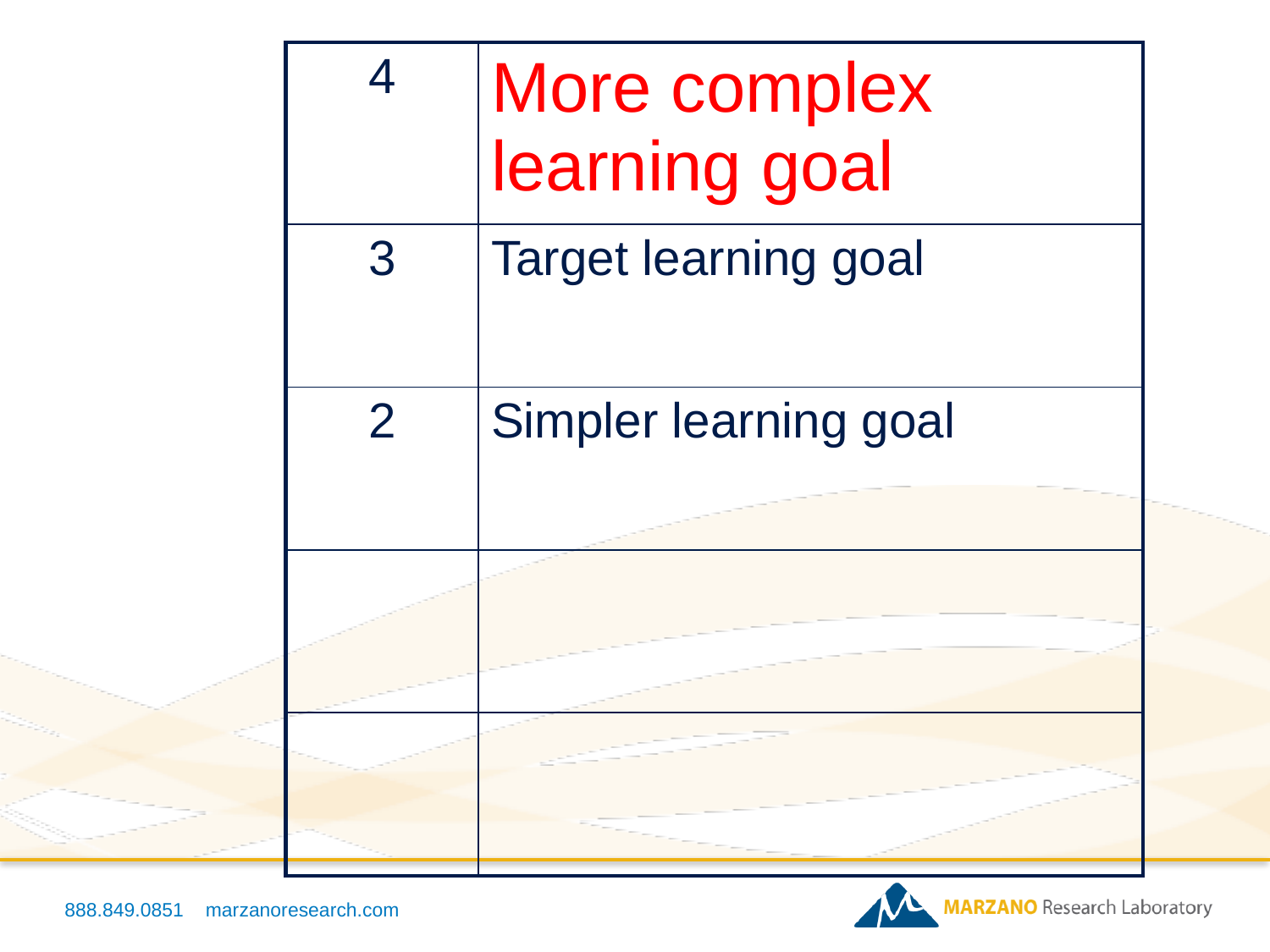

| 4 | More complex learning goal |
| --- | --- |
| 3 | Target learning goal |
| 2 | Simpler learning goal |
|  |  |
|  |  |